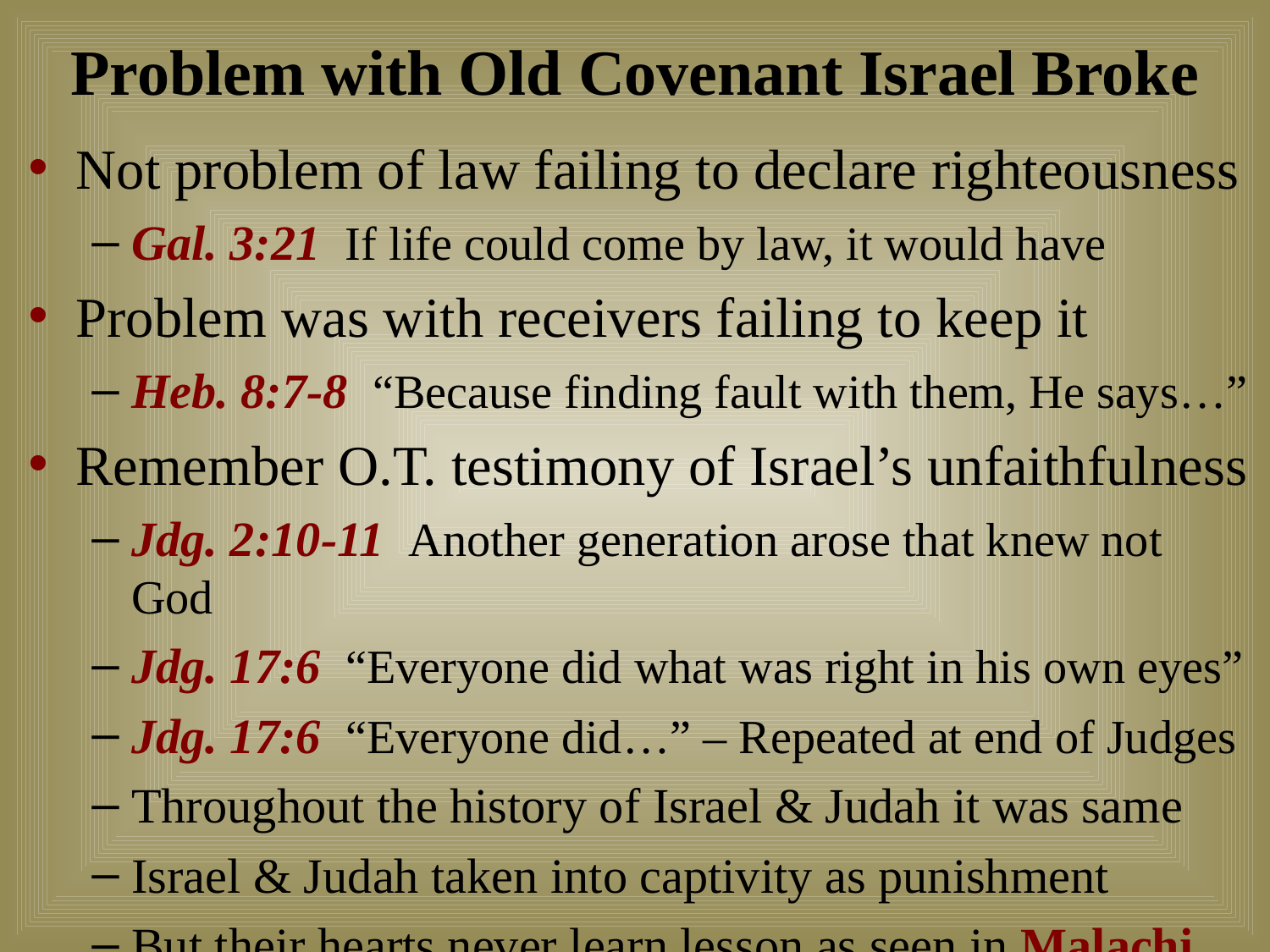

# Problem with Old Covenant Israel Broke
Not problem of law failing to declare righteousness
Gal. 3:21  If life could come by law, it would have
Problem was with receivers failing to keep it
Heb. 8:7-8  “Because finding fault with them, He says…”
Remember O.T. testimony of Israel’s unfaithfulness
Jdg. 2:10-11  Another generation arose that knew not God
Jdg. 17:6  “Everyone did what was right in his own eyes”
Jdg. 17:6  “Everyone did…” – Repeated at end of Judges
Throughout the history of Israel & Judah it was same
Israel & Judah taken into captivity as punishment
But their hearts never learn lesson as seen in Malachi